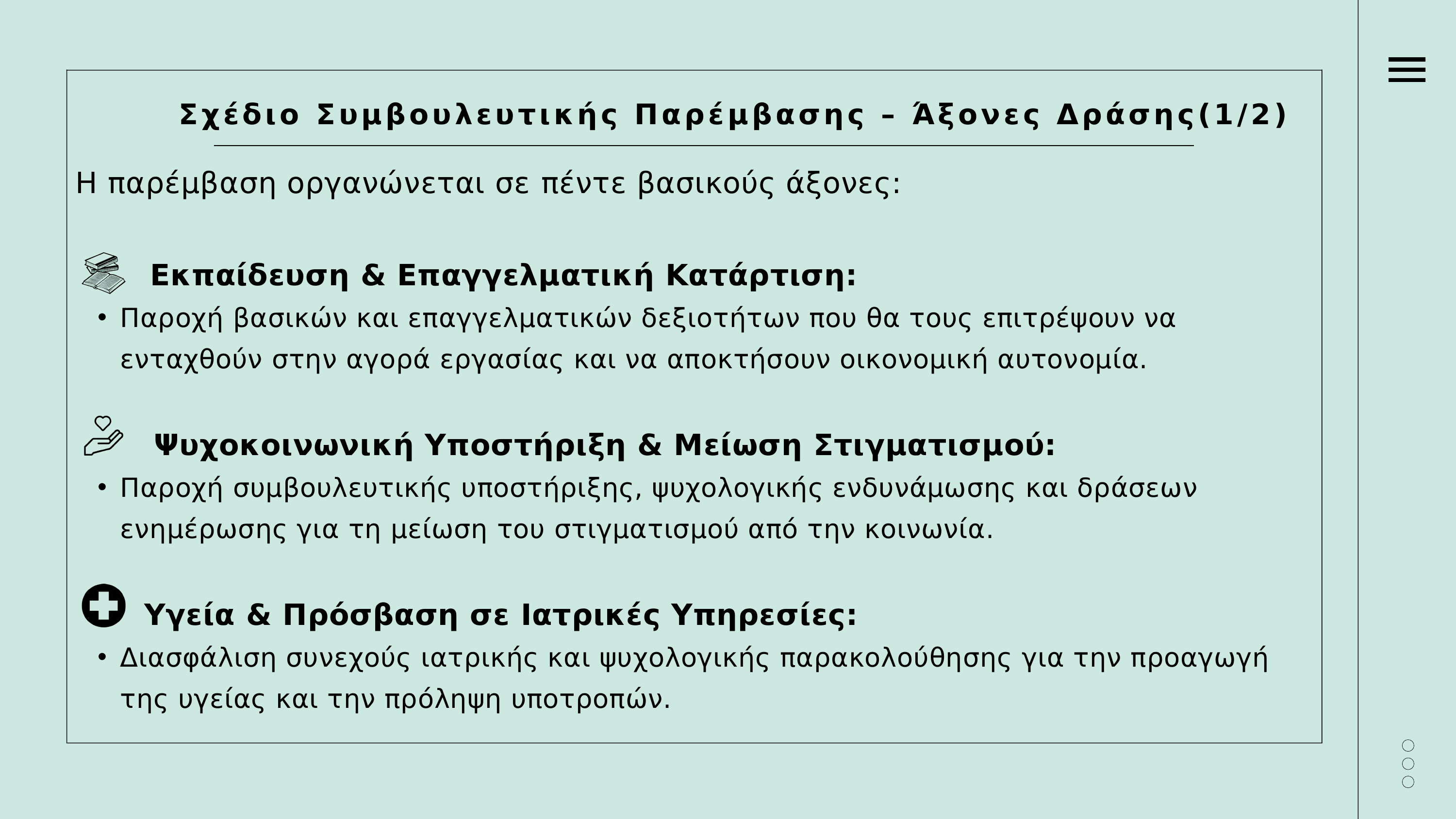

Σχέδιο Συμβουλευτικής Παρέμβασης – Άξονες Δράσης(1/2)

Η παρέμβαση οργανώνεται σε πέντε βασικούς άξονες:

       Εκπαίδευση & Επαγγελματική Κατάρτιση:
Παροχή βασικών και επαγγελματικών δεξιοτήτων που θα τους επιτρέψουν να ενταχθούν στην αγορά εργασίας και να αποκτήσουν οικονομική αυτονομία.

        Ψυχοκοινωνική Υποστήριξη & Μείωση Στιγματισμού:
Παροχή συμβουλευτικής υποστήριξης, ψυχολογικής ενδυνάμωσης και δράσεων ενημέρωσης για τη μείωση του στιγματισμού από την κοινωνία.

       Υγεία & Πρόσβαση σε Ιατρικές Υπηρεσίες:
Διασφάλιση συνεχούς ιατρικής και ψυχολογικής παρακολούθησης για την προαγωγή της υγείας και την πρόληψη υποτροπών.